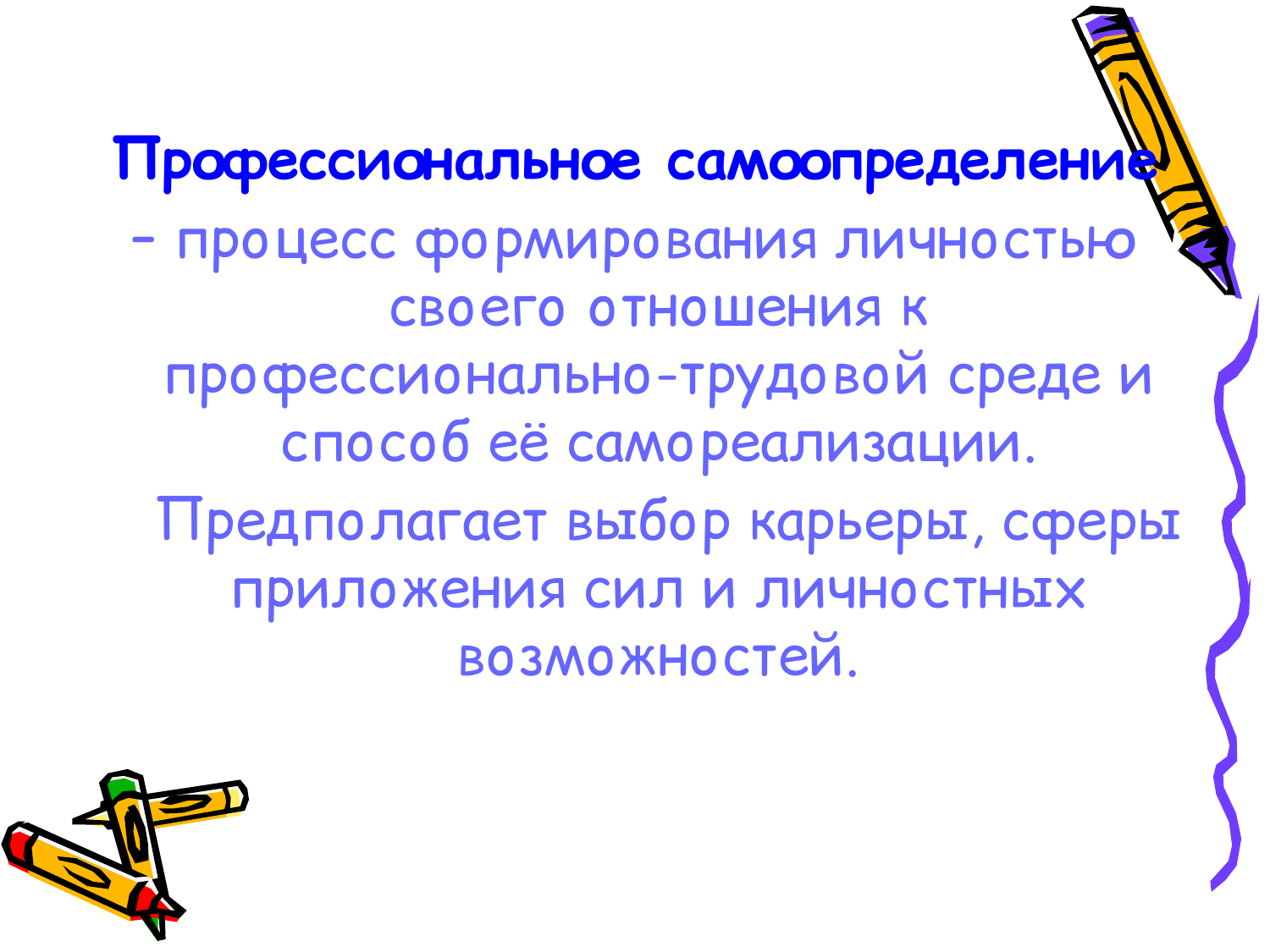

Профессиональное самоопределение
– процесс формирования личностью своего отношения к профессионально-трудовой среде и способ её самореализации.
    Предполагает выбор карьеры, сферы приложения сил и личностных возможностей.